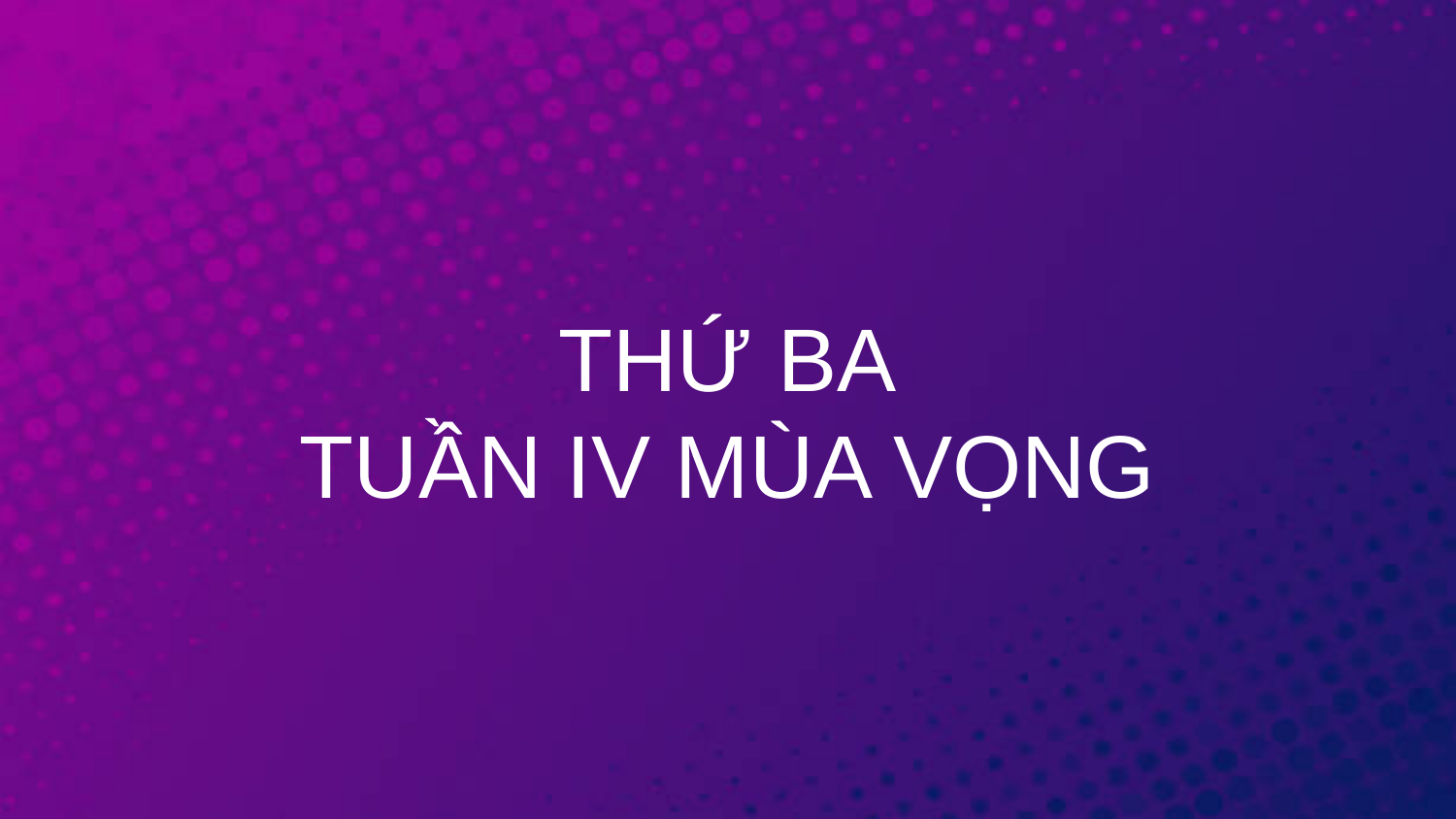

# THỨ BA TUẦN IV MÙA VỌNG